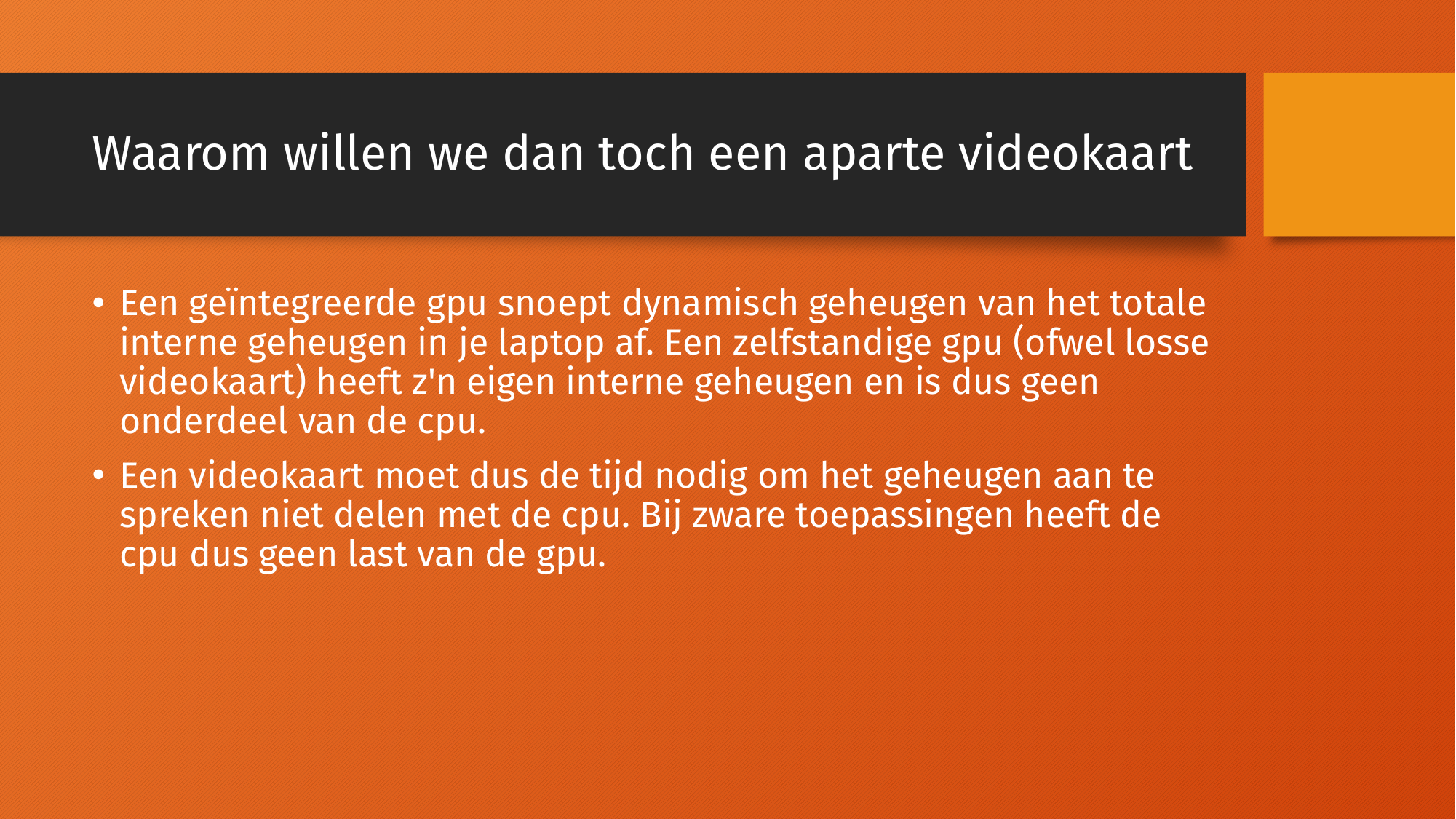

# Waarom willen we dan toch een aparte videokaart
Een geïntegreerde gpu snoept dynamisch geheugen van het totale interne geheugen in je laptop af. Een zelfstandige gpu (ofwel losse videokaart) heeft z'n eigen interne geheugen en is dus geen onderdeel van de cpu.
Een videokaart moet dus de tijd nodig om het geheugen aan te spreken niet delen met de cpu. Bij zware toepassingen heeft de cpu dus geen last van de gpu.